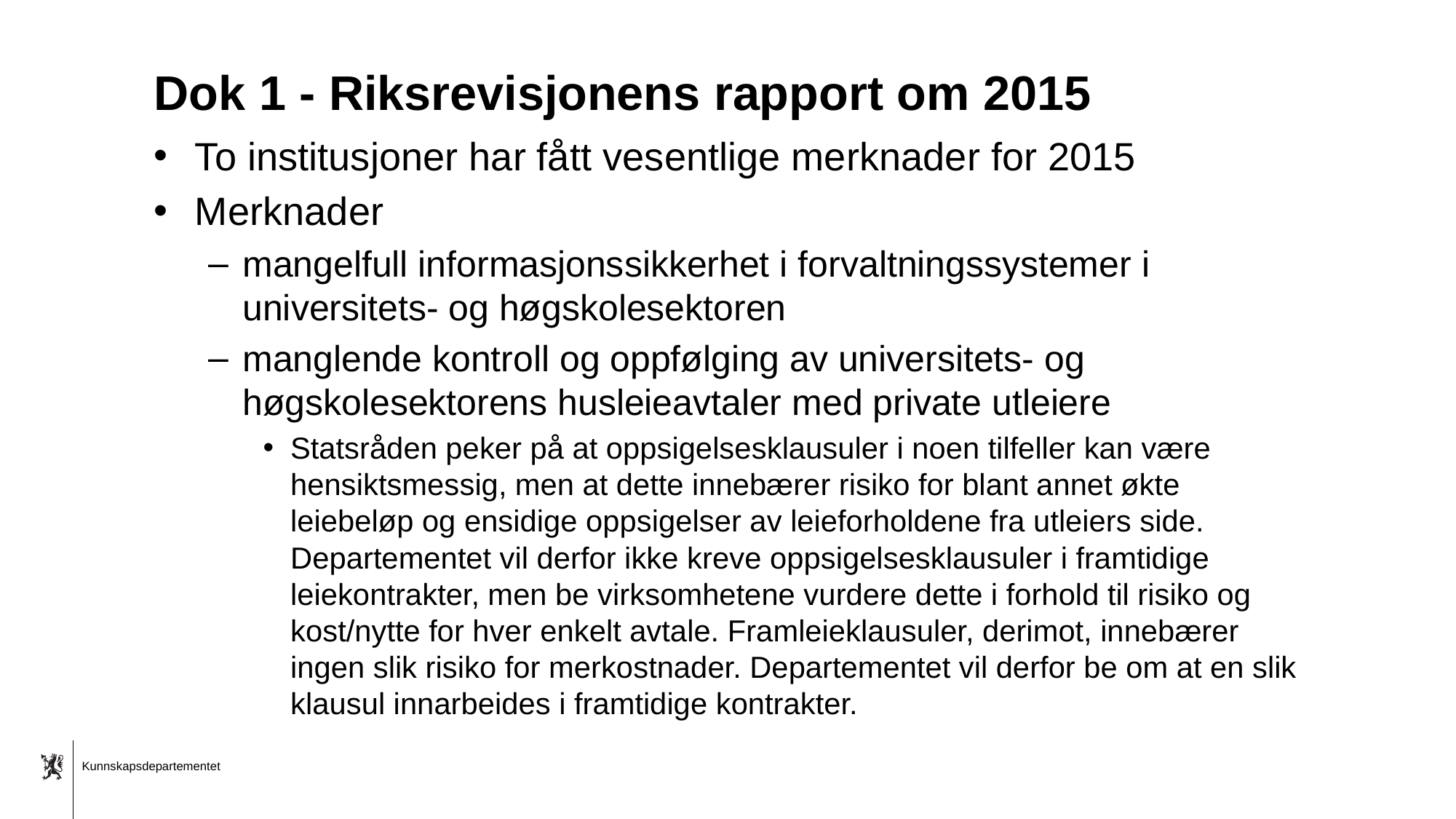

# Dok 1 - Riksrevisjonens rapport om 2015
To institusjoner har fått vesentlige merknader for 2015
Merknader
mangelfull informasjonssikkerhet i forvaltningssystemer i universitets- og høgskolesektoren
manglende kontroll og oppfølging av universitets- og høgskolesektorens husleieavtaler med private utleiere
Statsråden peker på at oppsigelsesklausuler i noen tilfeller kan være hensiktsmessig, men at dette innebærer risiko for blant annet økte leiebeløp og ensidige oppsigelser av leieforholdene fra utleiers side. Departementet vil derfor ikke kreve oppsigelsesklausuler i framtidige leiekontrakter, men be virksomhetene vurdere dette i forhold til risiko og kost/nytte for hver enkelt avtale. Framleieklausuler, derimot, innebærer ingen slik risiko for merkostnader. Departementet vil derfor be om at en slik klausul innarbeides i framtidige kontrakter.